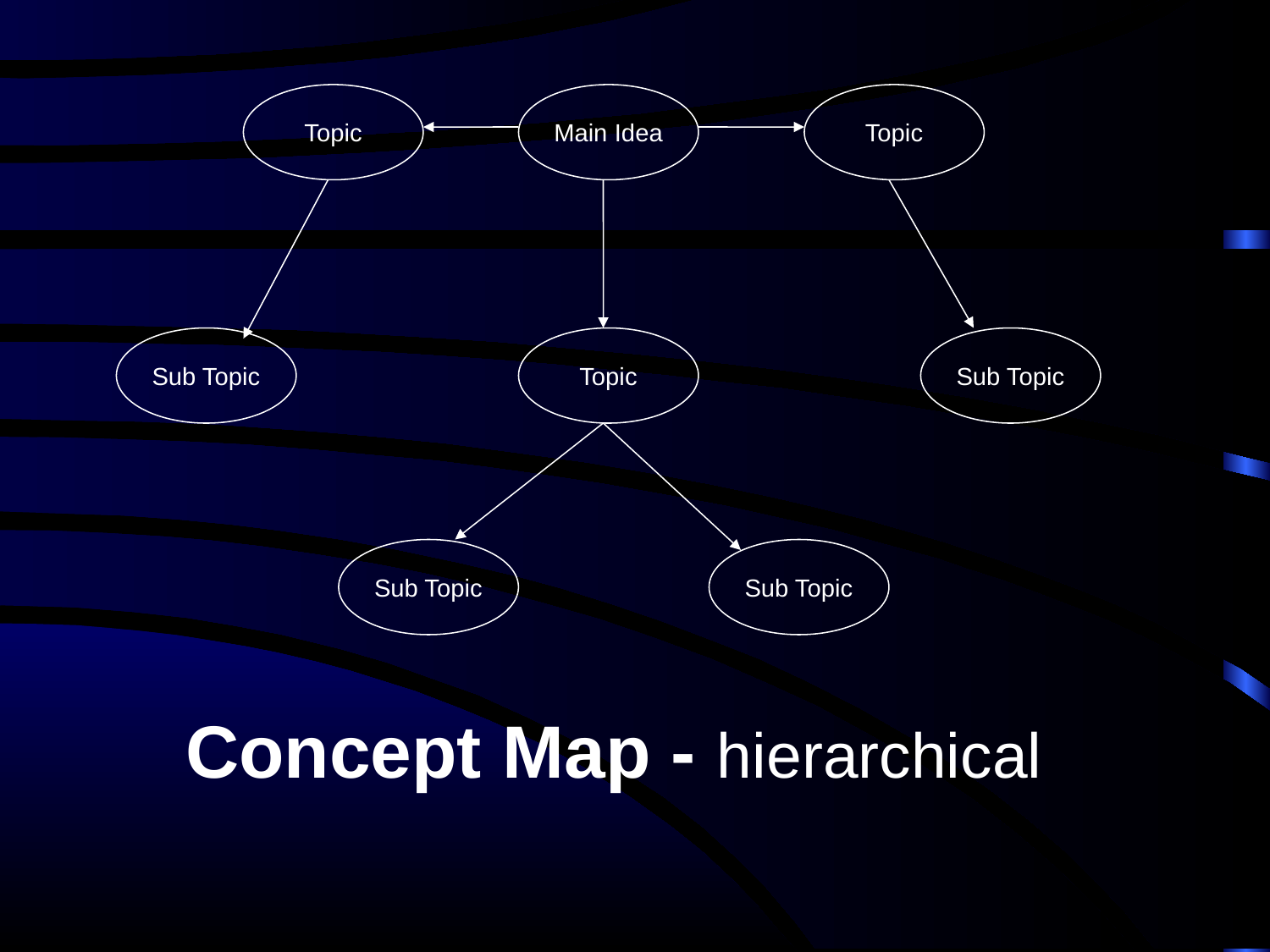

Topic
Main Idea
Topic

Sub Topic
Topic
Sub Topic

Sub Topic
Sub Topic
Concept Map - hierarchical